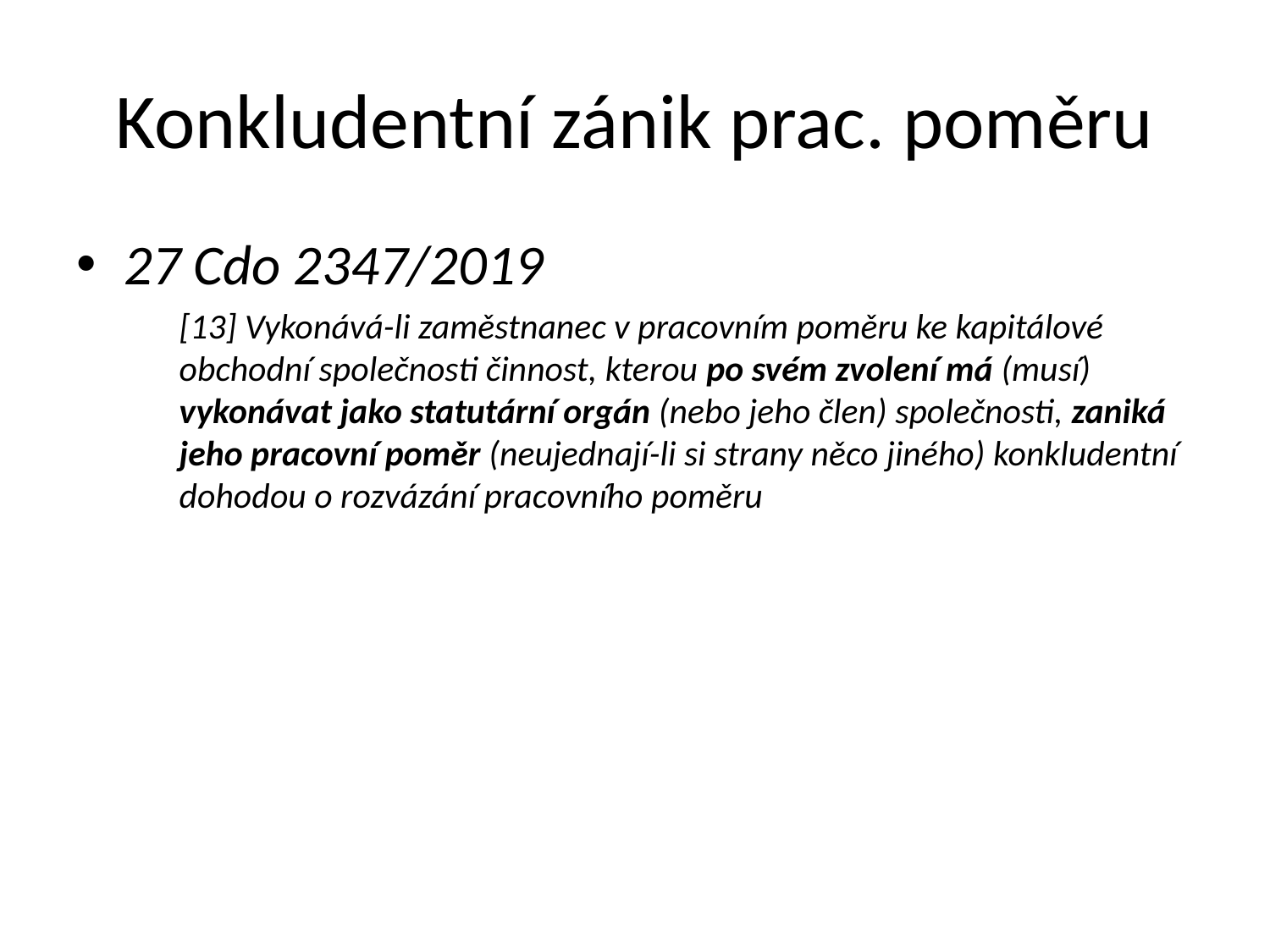

# Konkludentní zánik prac. poměru
27 Cdo 2347/2019
	[13] Vykonává-li zaměstnanec v pracovním poměru ke kapitálové obchodní společnosti činnost, kterou po svém zvolení má (musí) vykonávat jako statutární orgán (nebo jeho člen) společnosti, zaniká jeho pracovní poměr (neujednají-li si strany něco jiného) konkludentní dohodou o rozvázání pracovního poměru